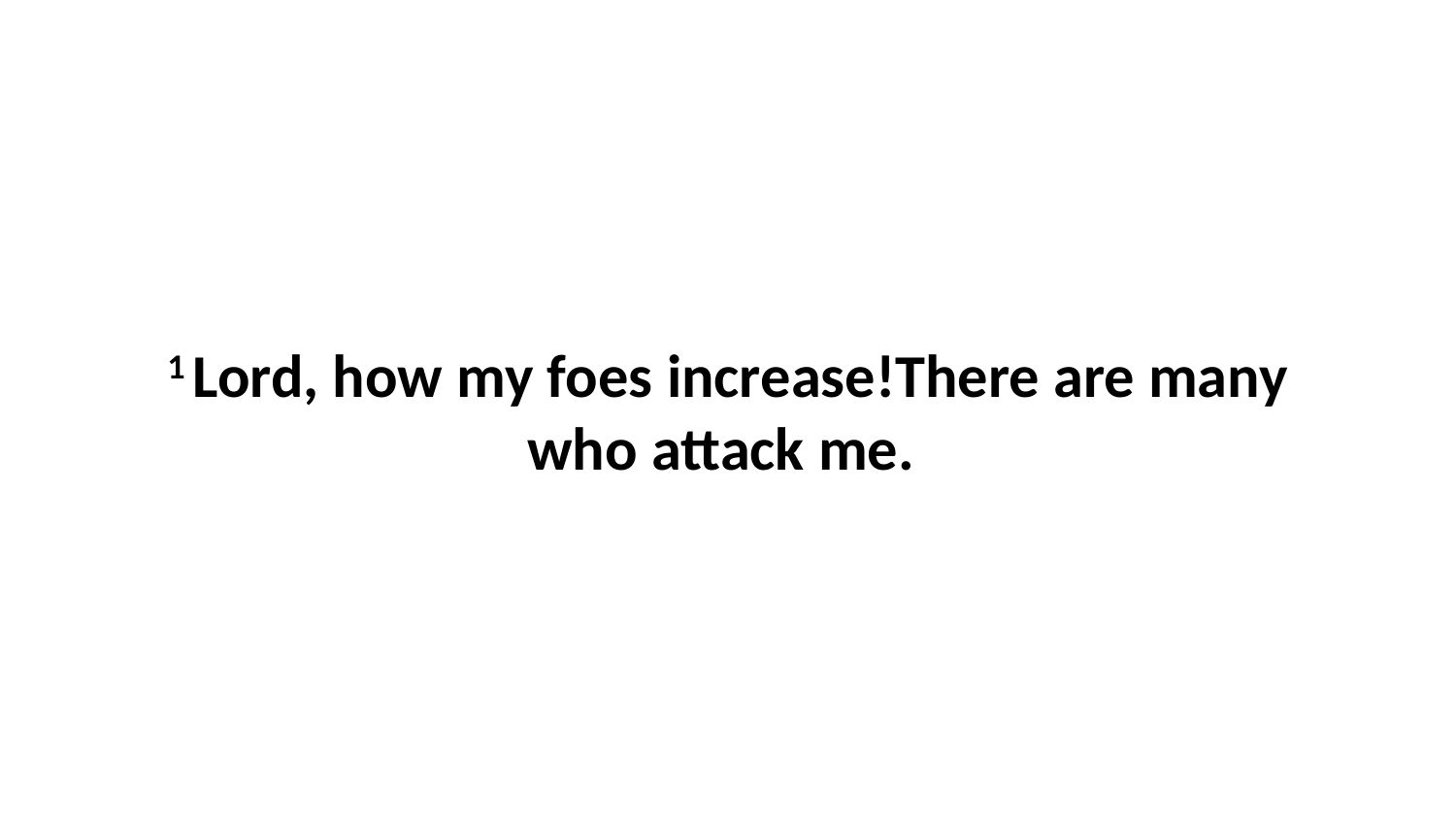

1 Lord, how my foes increase!There are many who attack me.